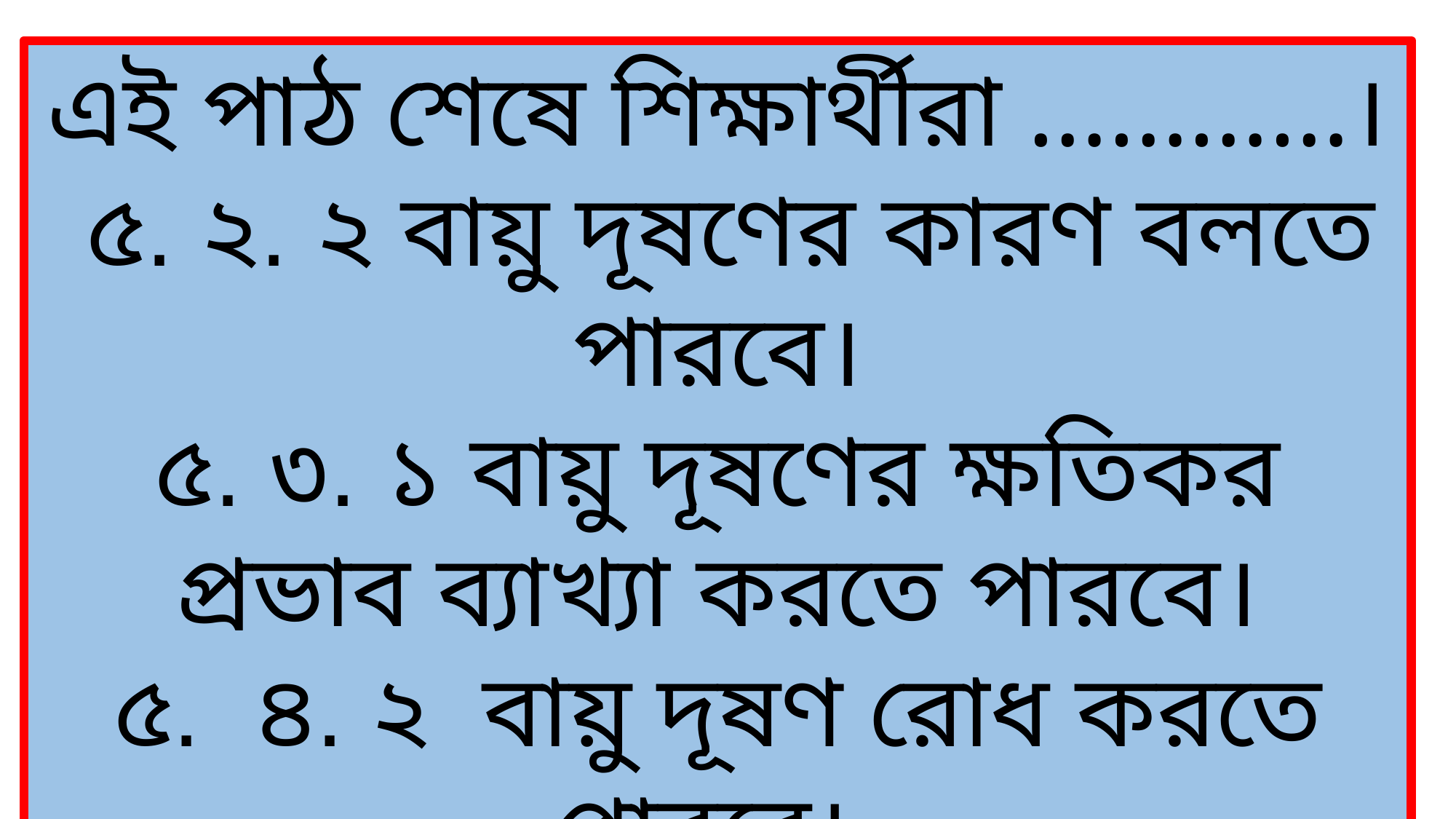

এই পাঠ শেষে শিক্ষার্থীরা …………।
 ৫. ২. ২ বায়ু দূষণের কারণ বলতে পারবে।
৫. ৩. ১ বায়ু দূষণের ক্ষতিকর প্রভাব ব্যাখ্যা করতে পারবে।
৫.  ৪. ২  বায়ু দূষণ রোধ করতে পারবে।